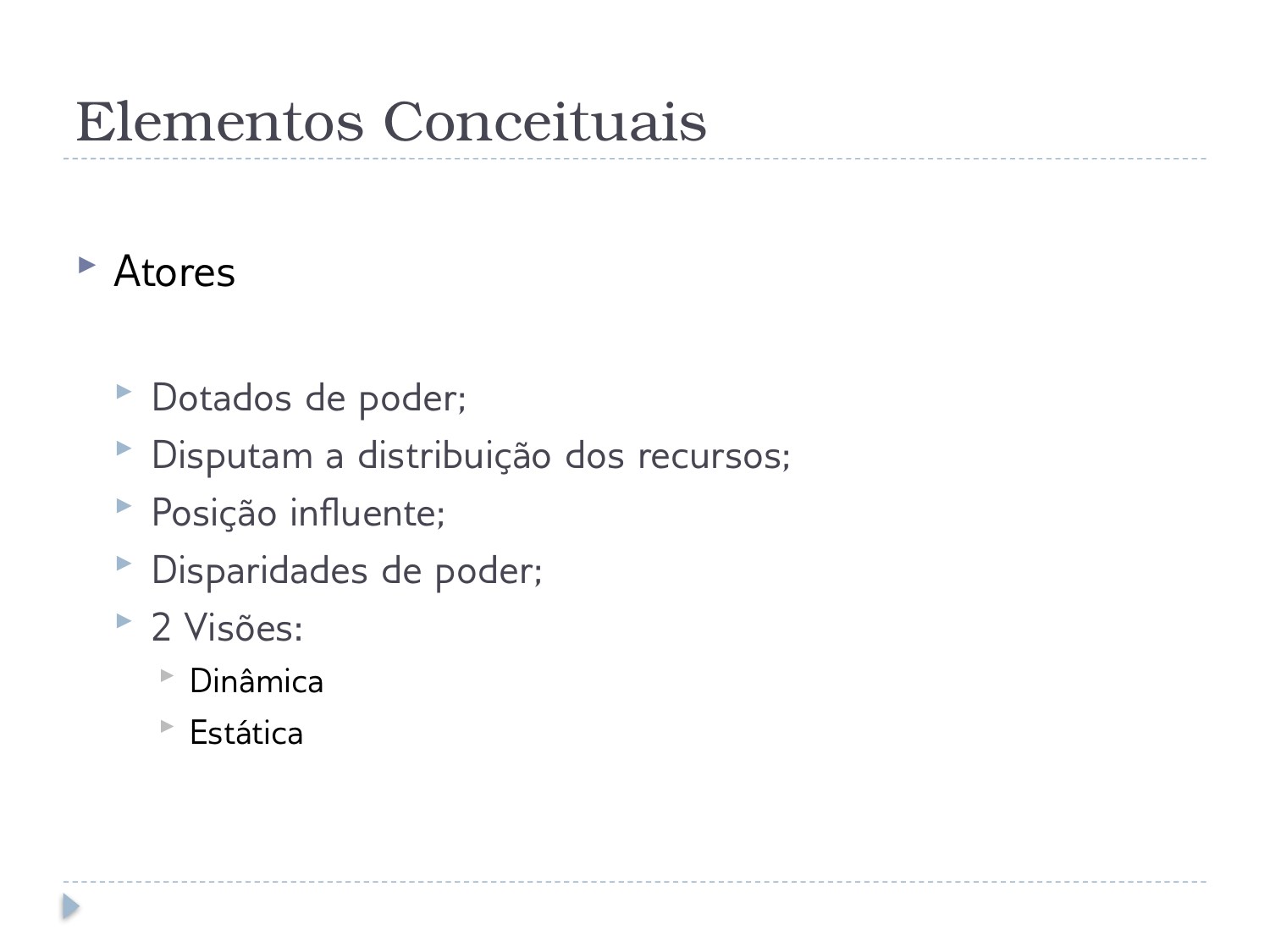

# Elementos Conceituais

Atores

Dotados de poder;
Disputam a distribuição dos recursos;
Posição influente;
Disparidades de poder;
2 Visões:
Dinâmica
Estática